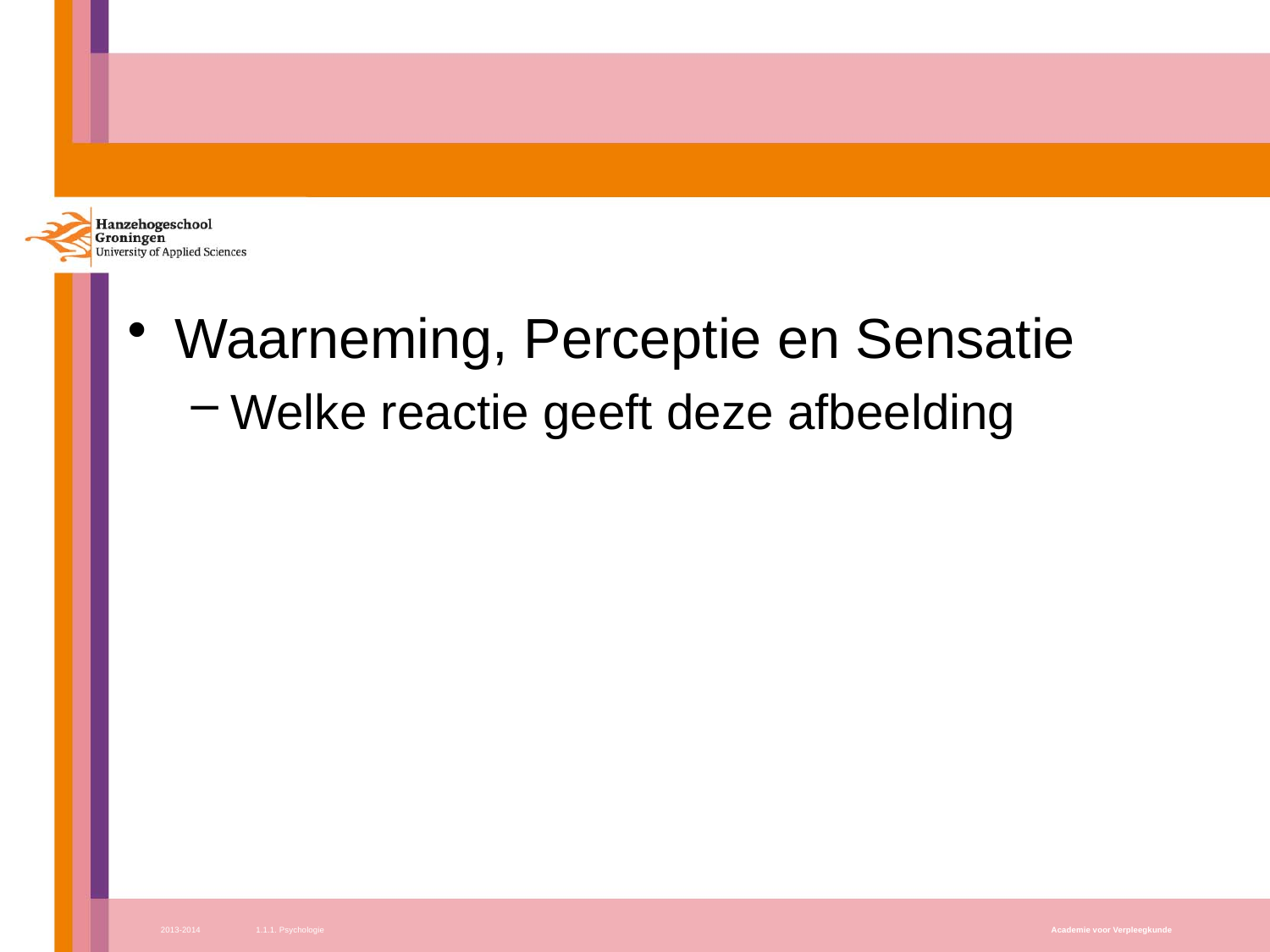

#
Waarneming, Perceptie en Sensatie
Welke reactie geeft deze afbeelding
2013-2014
1.1.1. Psychologie
Academie voor Verpleegkunde